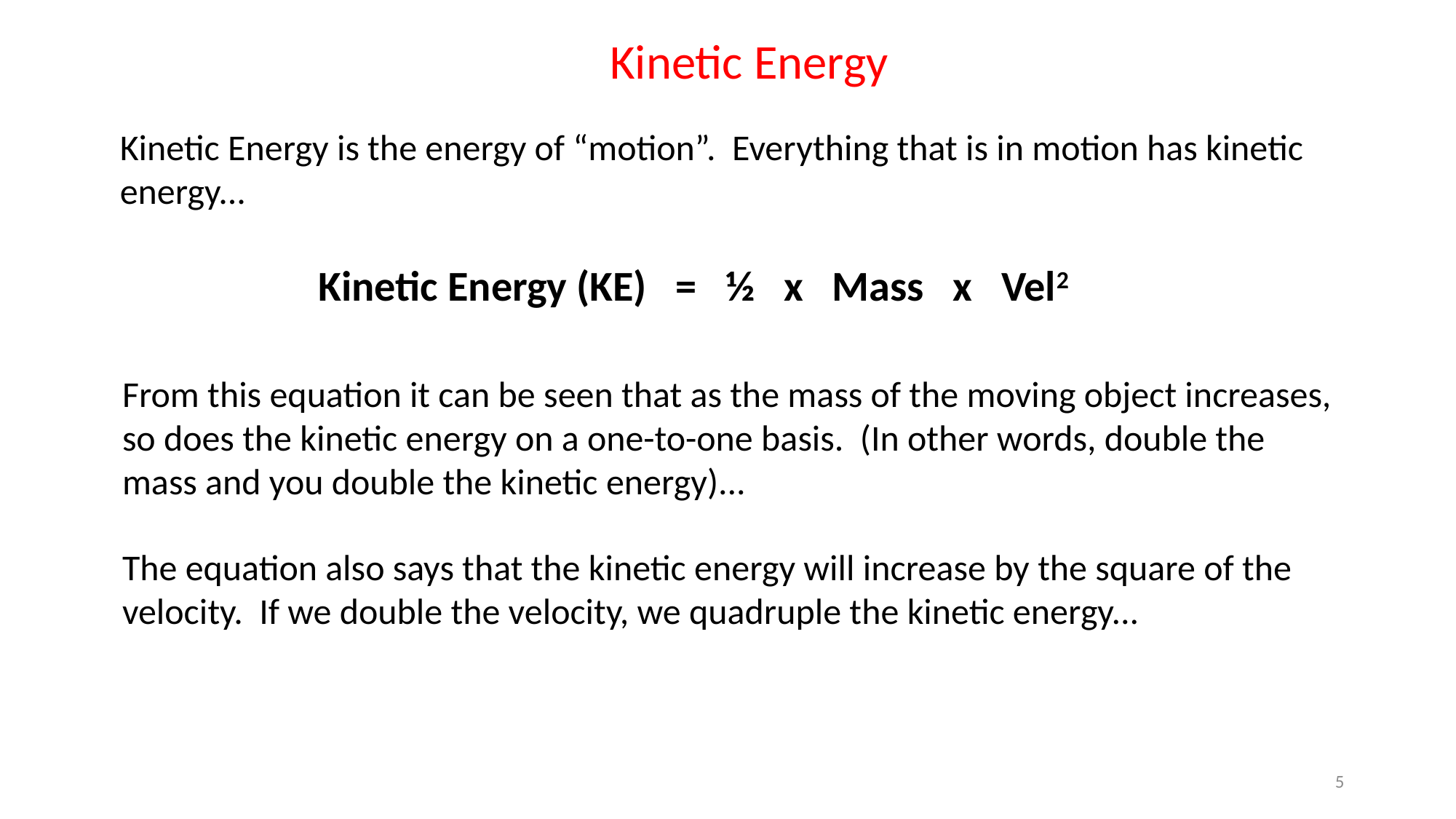

Kinetic Energy
Kinetic Energy is the energy of “motion”.  Everything that is in motion has kinetic energy...
Kinetic Energy (KE)   =   ½   x   Mass   x   Vel2
From this equation it can be seen that as the mass of the moving object increases, so does the kinetic energy on a one-to-one basis.  (In other words, double the mass and you double the kinetic energy)...
The equation also says that the kinetic energy will increase by the square of the velocity.  If we double the velocity, we quadruple the kinetic energy...
5